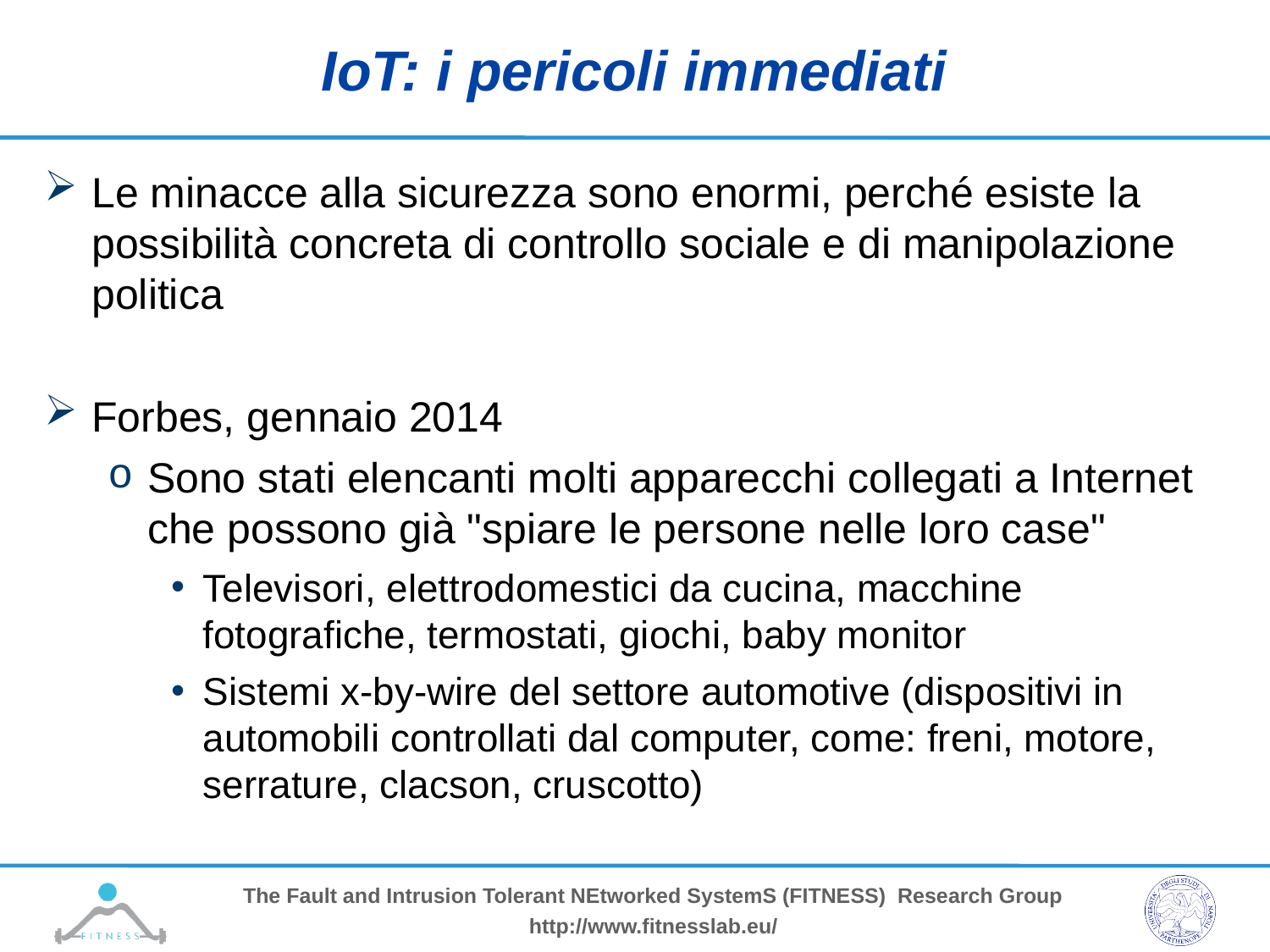

# IoT: i pericoli immediati
Le minacce alla sicurezza sono enormi, perché esiste la possibilità concreta di controllo sociale e di manipolazione politica

Forbes, gennaio 2014
Sono stati elencanti molti apparecchi collegati a Internet che possono già "spiare le persone nelle loro case"
Televisori, elettrodomestici da cucina, macchine fotografiche, termostati, giochi, baby monitor
Sistemi x-by-wire del settore automotive (dispositivi in automobili controllati dal computer, come: freni, motore, serrature, clacson, cruscotto)